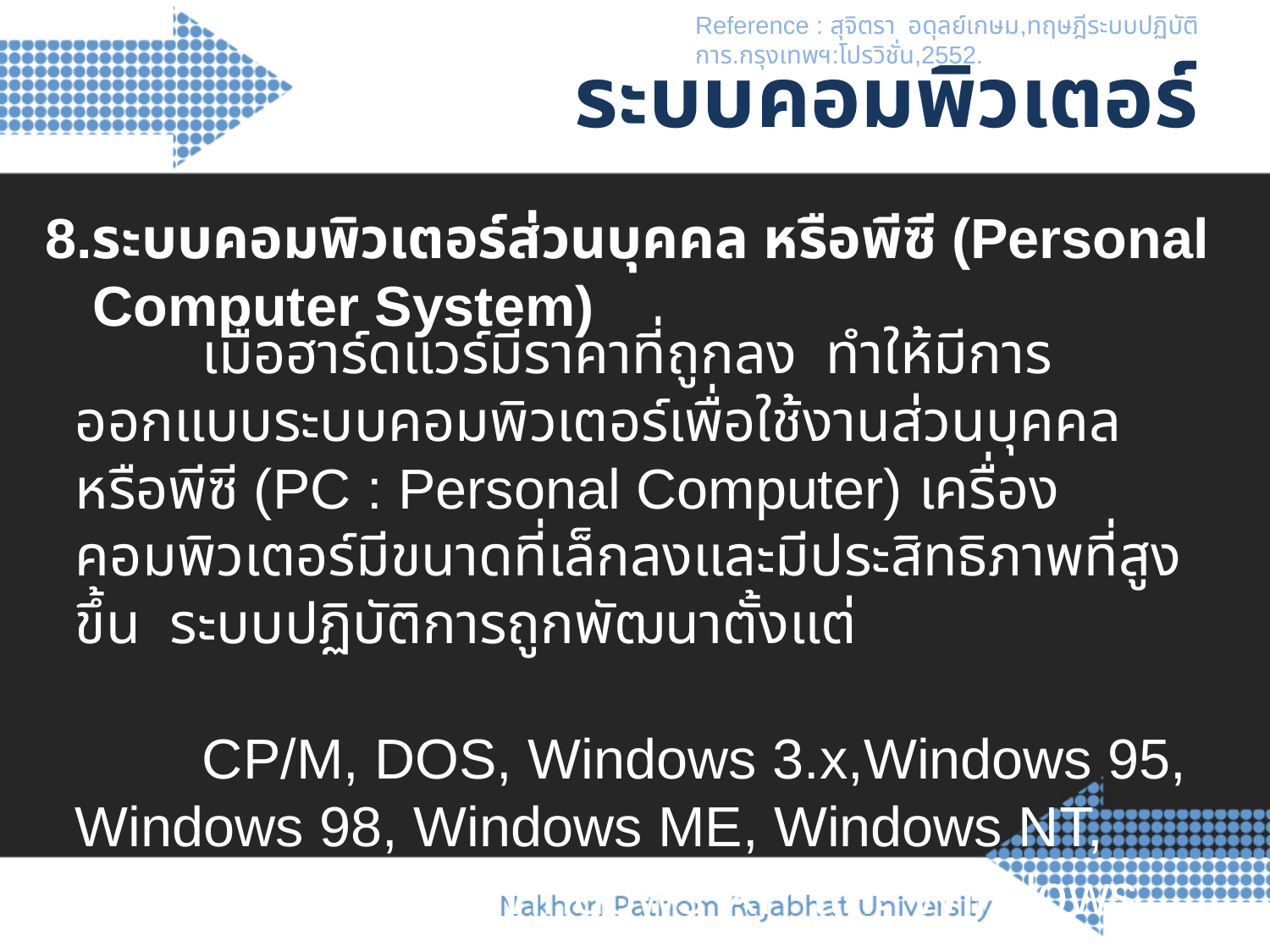

Reference : สุจิตรา  อดุลย์เกษม,ทฤษฎีระบบปฏิบัติการ.กรุงเทพฯ:โปรวิชั่น,2552.
หน้าที่ของระบบปฏิบัติการ
# ระบบคอมพิวเตอร์
8.ระบบคอมพิวเตอร์ส่วนบุคคล หรือพีซี (Personal Computer System)
 		เมื่อฮาร์ดแวร์มีราคาที่ถูกลง  ทำให้มีการออกแบบระบบคอมพิวเตอร์เพื่อใช้งานส่วนบุคคลหรือพีซี (PC : Personal Computer) เครื่องคอมพิวเตอร์มีขนาดที่เล็กลงและมีประสิทธิภาพที่สูงขึ้น  ระบบปฏิบัติการถูกพัฒนาตั้งแต่

		CP/M, DOS, Windows 3.x,Windows 95, Windows 98, Windows ME, Windows NT, Windows 2000, Windows XP และ Windows Vista ,Windows 7,Windows 8 และ Windows 10